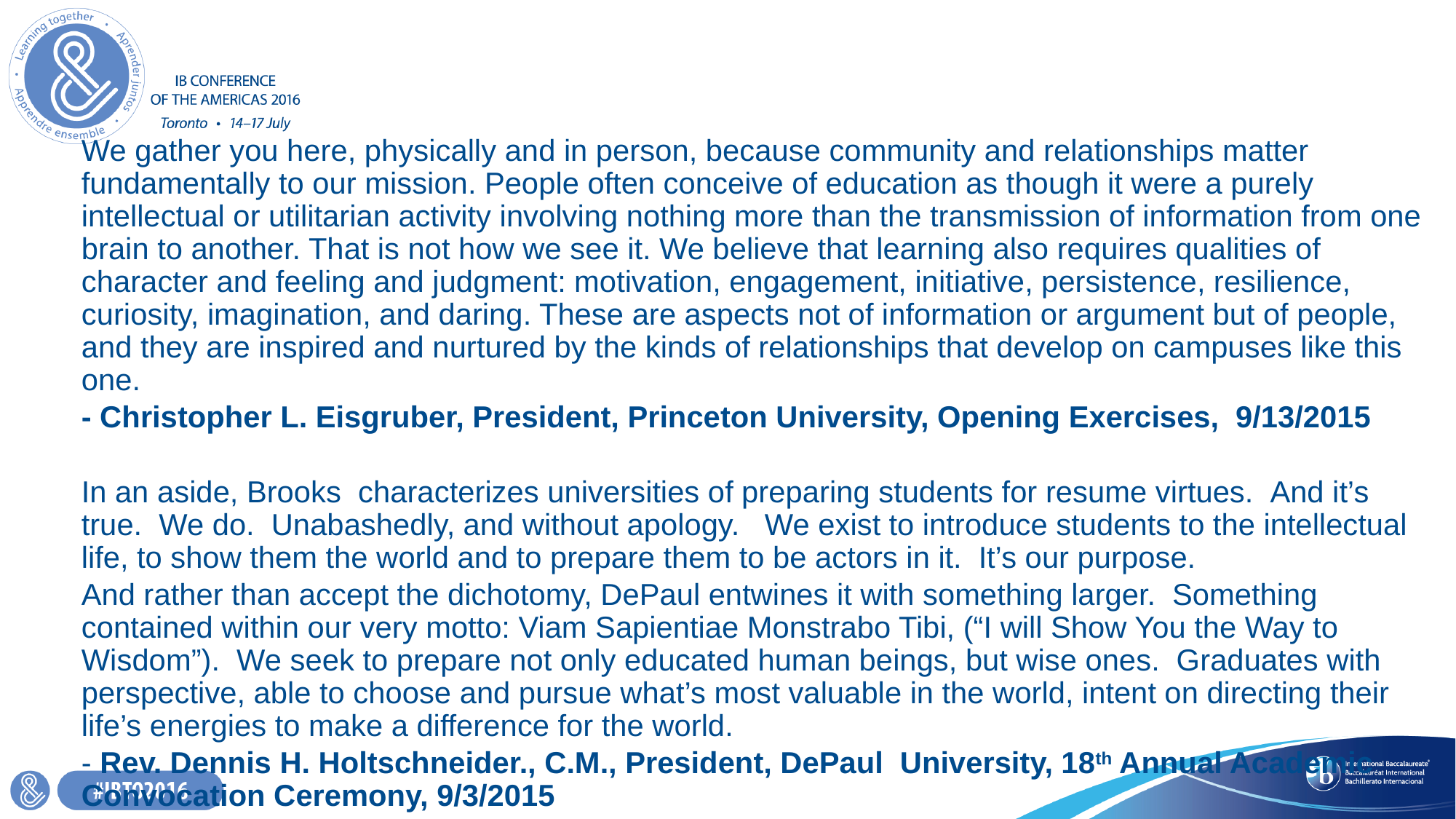

We gather you here, physically and in person, because community and relationships matter fundamentally to our mission. People often conceive of education as though it were a purely intellectual or utilitarian activity involving nothing more than the transmission of information from one brain to another. That is not how we see it. We believe that learning also requires qualities of character and feeling and judgment: motivation, engagement, initiative, persistence, resilience, curiosity, imagination, and daring. These are aspects not of information or argument but of people, and they are inspired and nurtured by the kinds of relationships that develop on campuses like this one.
- Christopher L. Eisgruber, President, Princeton University, Opening Exercises,  9/13/2015

In an aside, Brooks  characterizes universities of preparing students for resume virtues.  And it’s true.  We do.  Unabashedly, and without apology.   We exist to introduce students to the intellectual life, to show them the world and to prepare them to be actors in it.  It’s our purpose.
And rather than accept the dichotomy, DePaul entwines it with something larger.  Something contained within our very motto: Viam Sapientiae Monstrabo Tibi, (“I will Show You the Way to Wisdom”).  We seek to prepare not only educated human beings, but wise ones.  Graduates with perspective, able to choose and pursue what’s most valuable in the world, intent on directing their life’s energies to make a difference for the world.
- Rev. Dennis H. Holtschneider., C.M., President, DePaul  University, 18th Annual Academic Convocation Ceremony, 9/3/2015